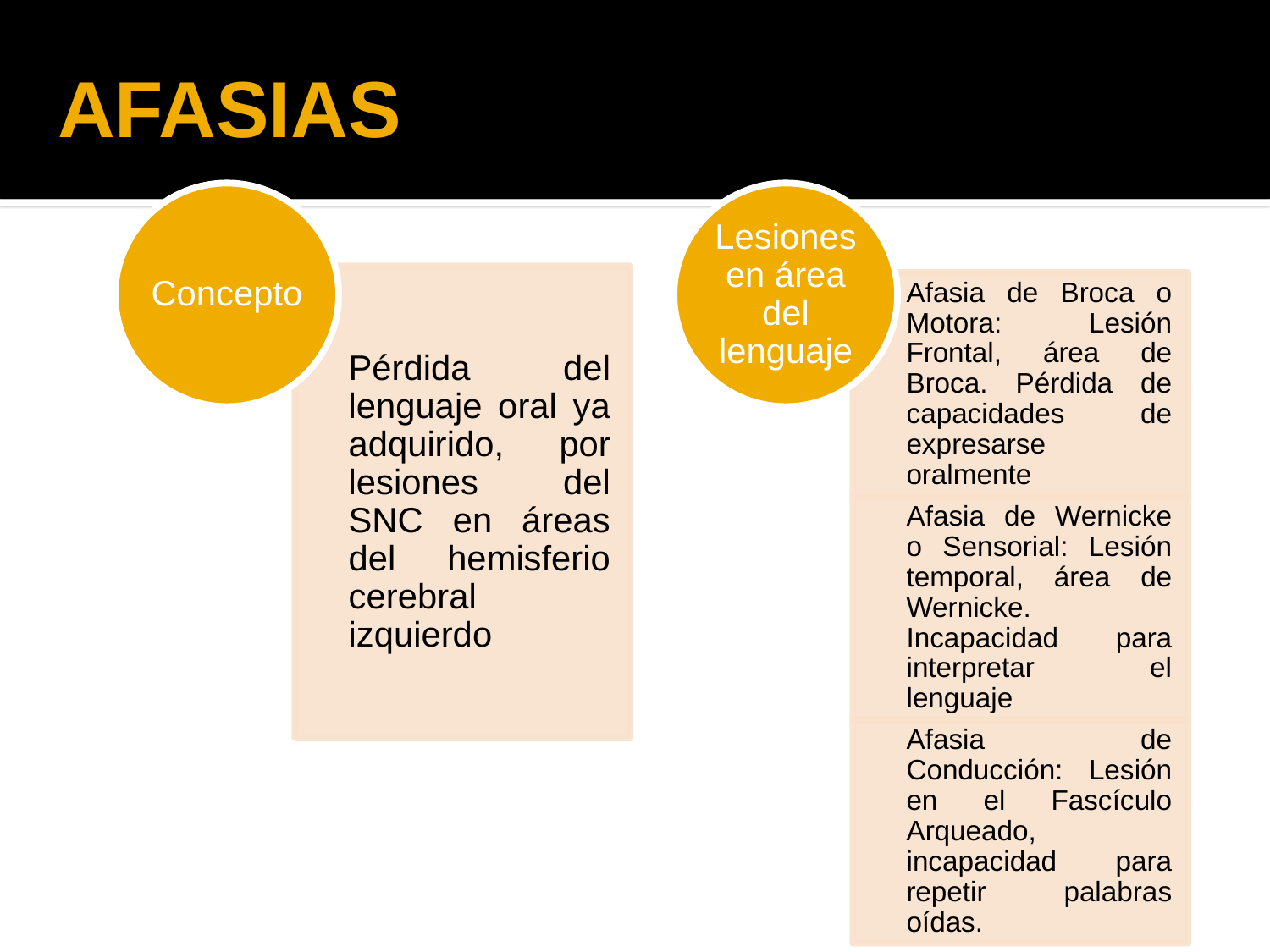

# AFASIAS
Pérdida del lenguaje oral ya adquirido, por lesiones del SNC en áreas del hemisferio cerebral izquierdo
Concepto
Afasia de Broca o Motora: Lesión Frontal, área de Broca. Pérdida de capacidades de expresarse oralmente
Afasia de Wernicke o Sensorial: Lesión temporal, área de Wernicke. Incapacidad para interpretar el lenguaje
Afasia de Conducción: Lesión en el Fascículo Arqueado, incapacidad para repetir palabras oídas.
Lesiones en área del lenguaje